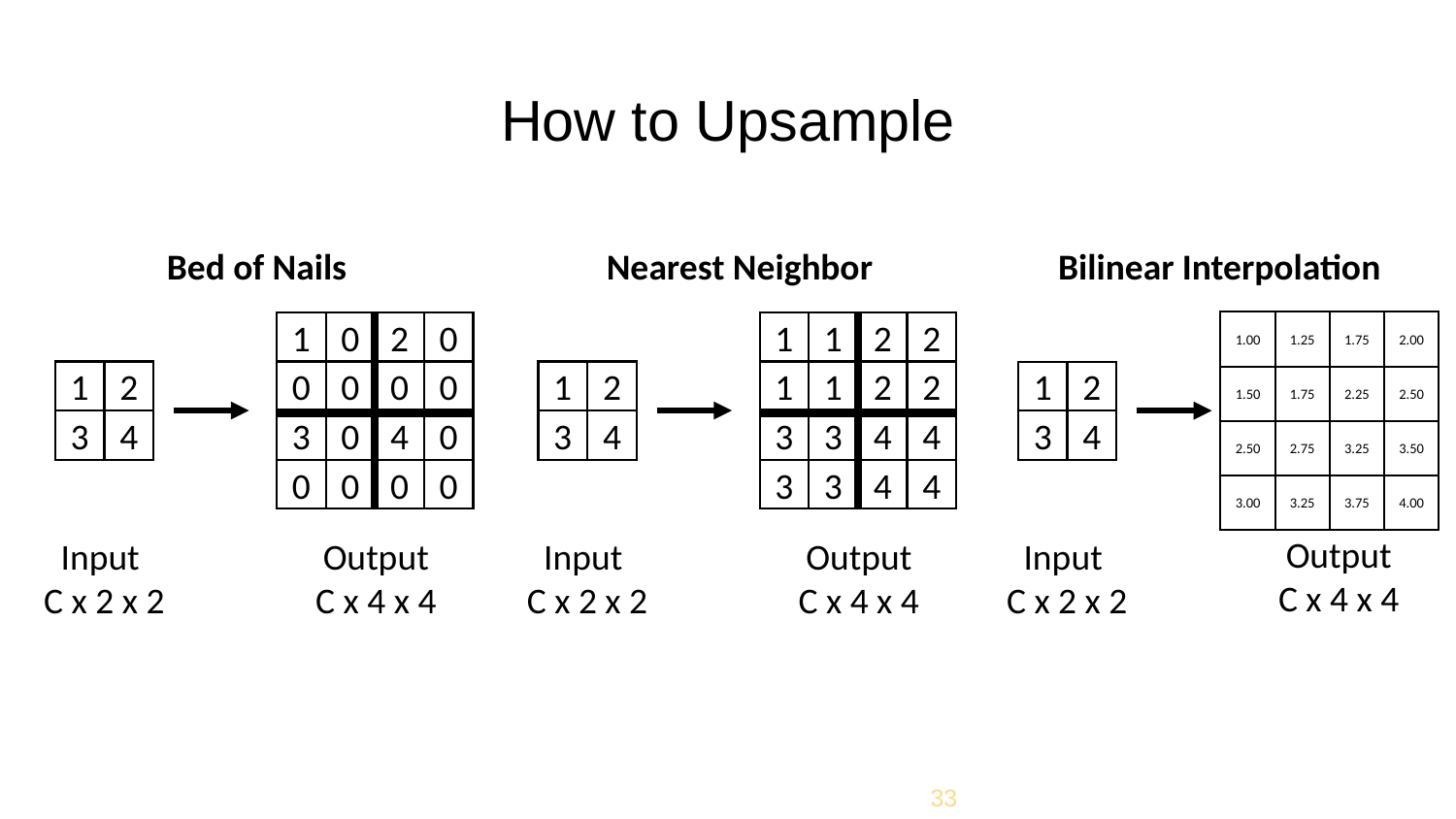

# How to Upsample
Bed of Nails
Nearest Neighbor
Bilinear Interpolation
1.00
1.25
1.75
2.00
1.50
1.75
2.25
2.50
2.50
2.75
3.25
3.50
3.00
3.25
3.75
4.00
1
0
2
0
0
0
0
0
3
0
4
0
0
0
0
0
1
1
2
2
1
1
2
2
3
3
4
4
3
3
4
4
1
2
3
4
1
2
3
4
1
2
3
4
Output
C x 4 x 4
Input
C x 2 x 2
Output
C x 4 x 4
Input
C x 2 x 2
Output
C x 4 x 4
Input
C x 2 x 2
  33